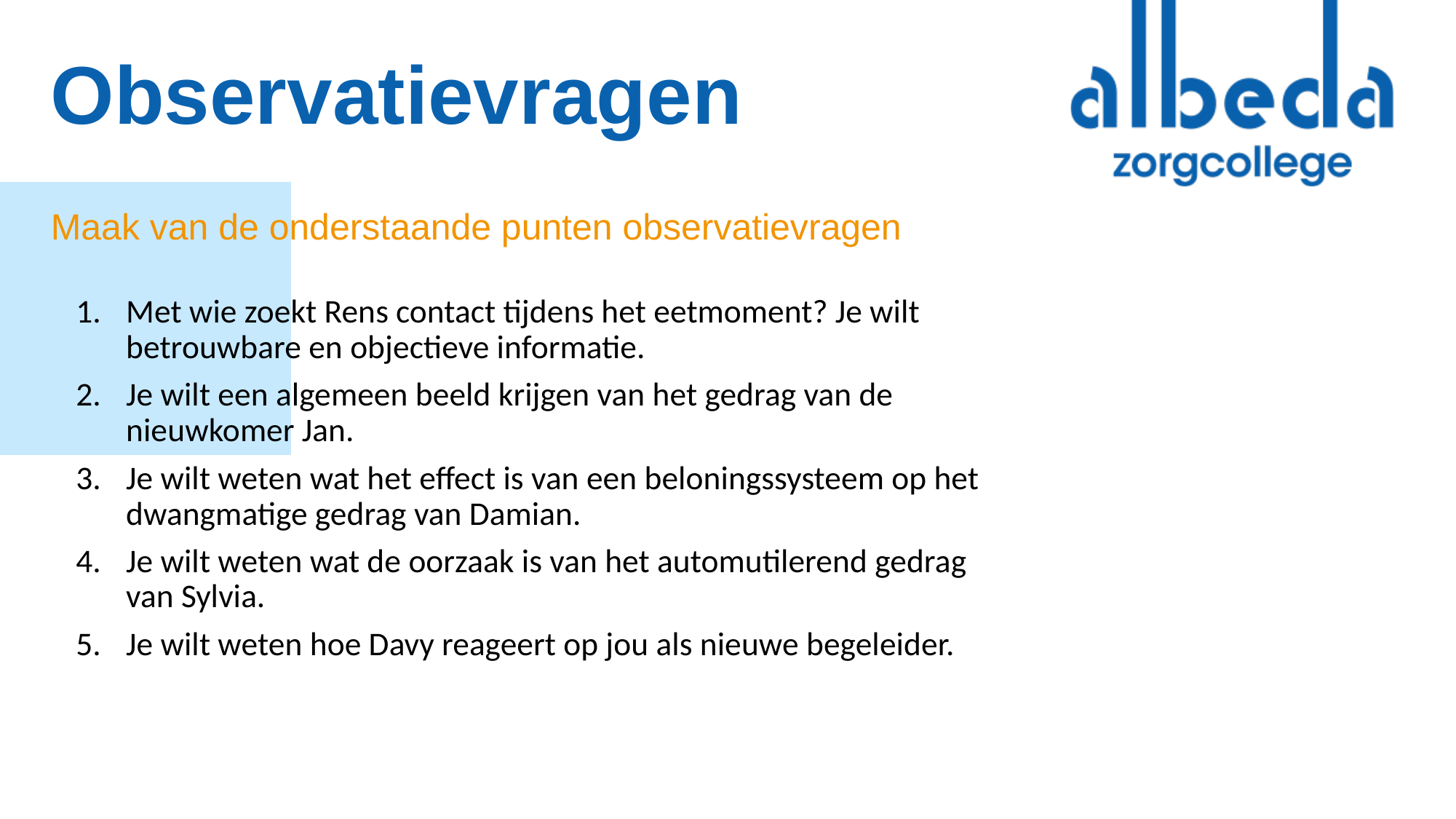

# Observatievragen
Maak van de onderstaande punten observatievragen
Met wie zoekt Rens contact tijdens het eetmoment? Je wilt betrouwbare en objectieve informatie.
Je wilt een algemeen beeld krijgen van het gedrag van de nieuwkomer Jan.
Je wilt weten wat het effect is van een beloningssysteem op het dwangmatige gedrag van Damian.
Je wilt weten wat de oorzaak is van het automutilerend gedrag van Sylvia.
Je wilt weten hoe Davy reageert op jou als nieuwe begeleider.